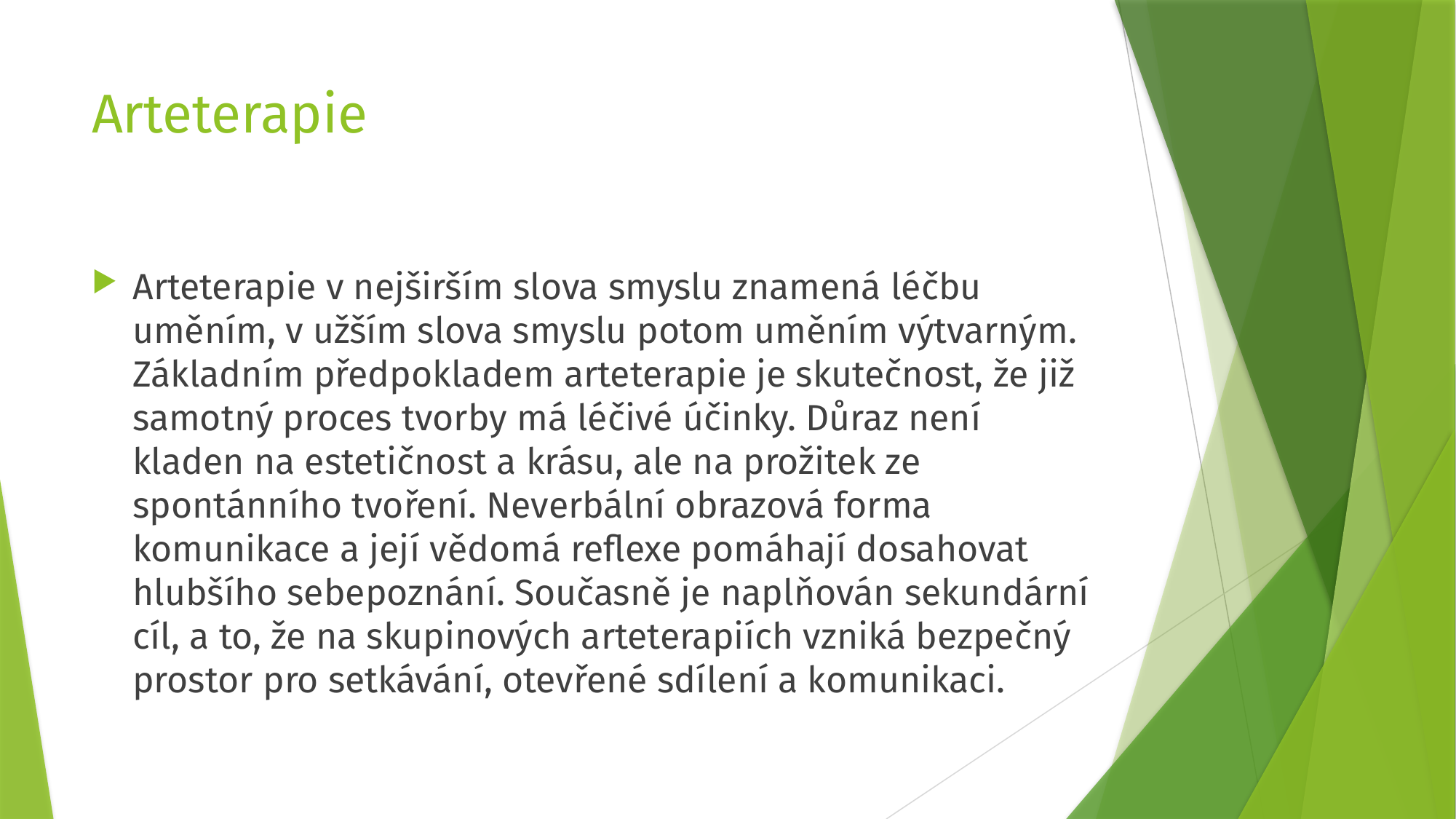

# Arteterapie
Arteterapie v nejširším slova smyslu znamená léčbu uměním, v užším slova smyslu potom uměním výtvarným. Základním předpokladem arteterapie je skutečnost, že již samotný proces tvorby má léčivé účinky. Důraz není kladen na estetičnost a krásu, ale na prožitek ze spontánního tvoření. Neverbální obrazová forma komunikace a její vědomá reflexe pomáhají dosahovat hlubšího sebepoznání. Současně je naplňován sekundární cíl, a to, že na skupinových arteterapiích vzniká bezpečný prostor pro setkávání, otevřené sdílení a komunikaci.